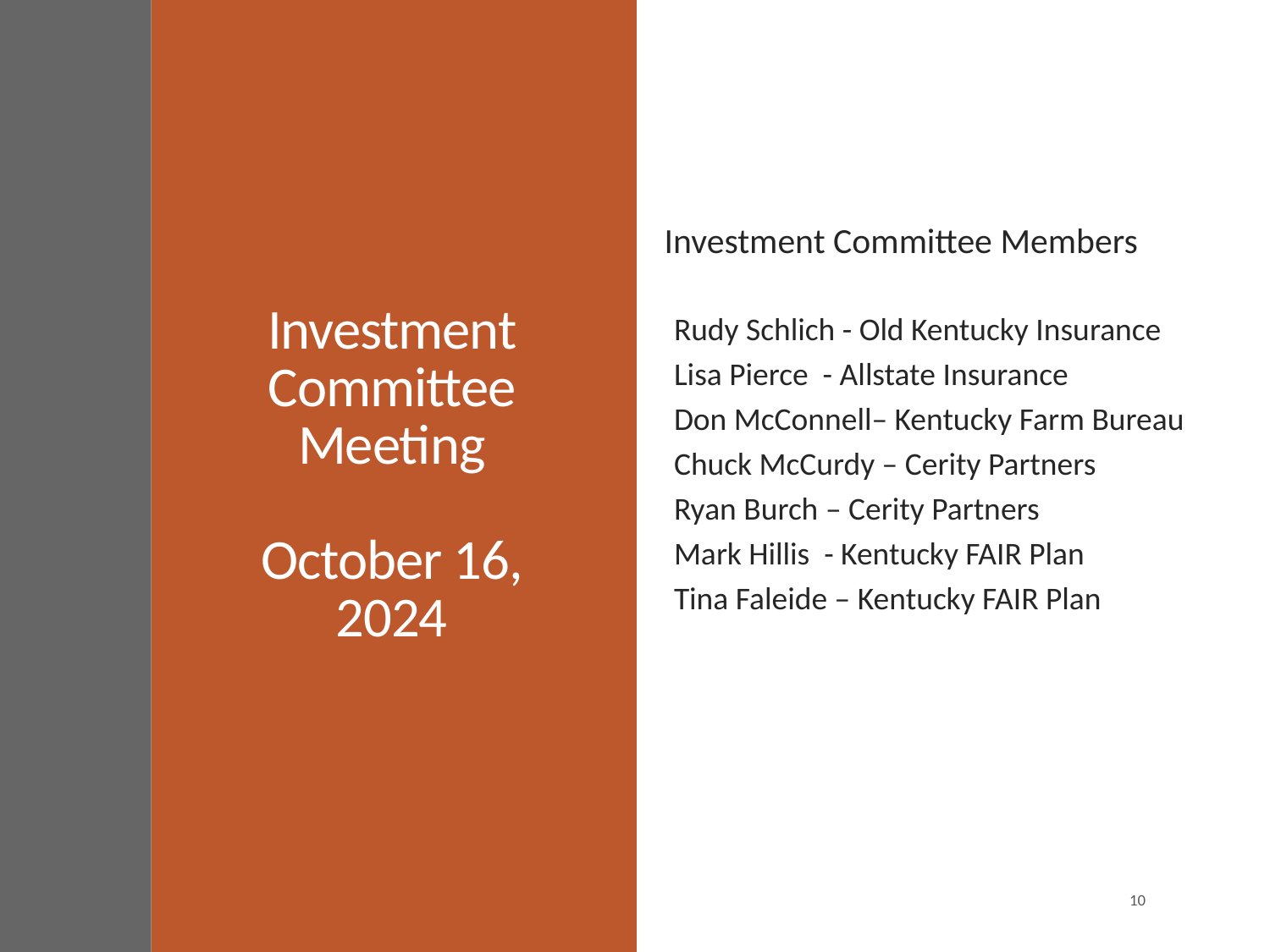

# Investment Committee Meeting October 16, 2024
 Investment Committee Members

Rudy Schlich - Old Kentucky Insurance
Lisa Pierce  - Allstate Insurance
Don McConnell– Kentucky Farm Bureau
Chuck McCurdy – Cerity Partners
Ryan Burch – Cerity Partners
Mark Hillis  - Kentucky FAIR Plan
Tina Faleide – Kentucky FAIR Plan

10